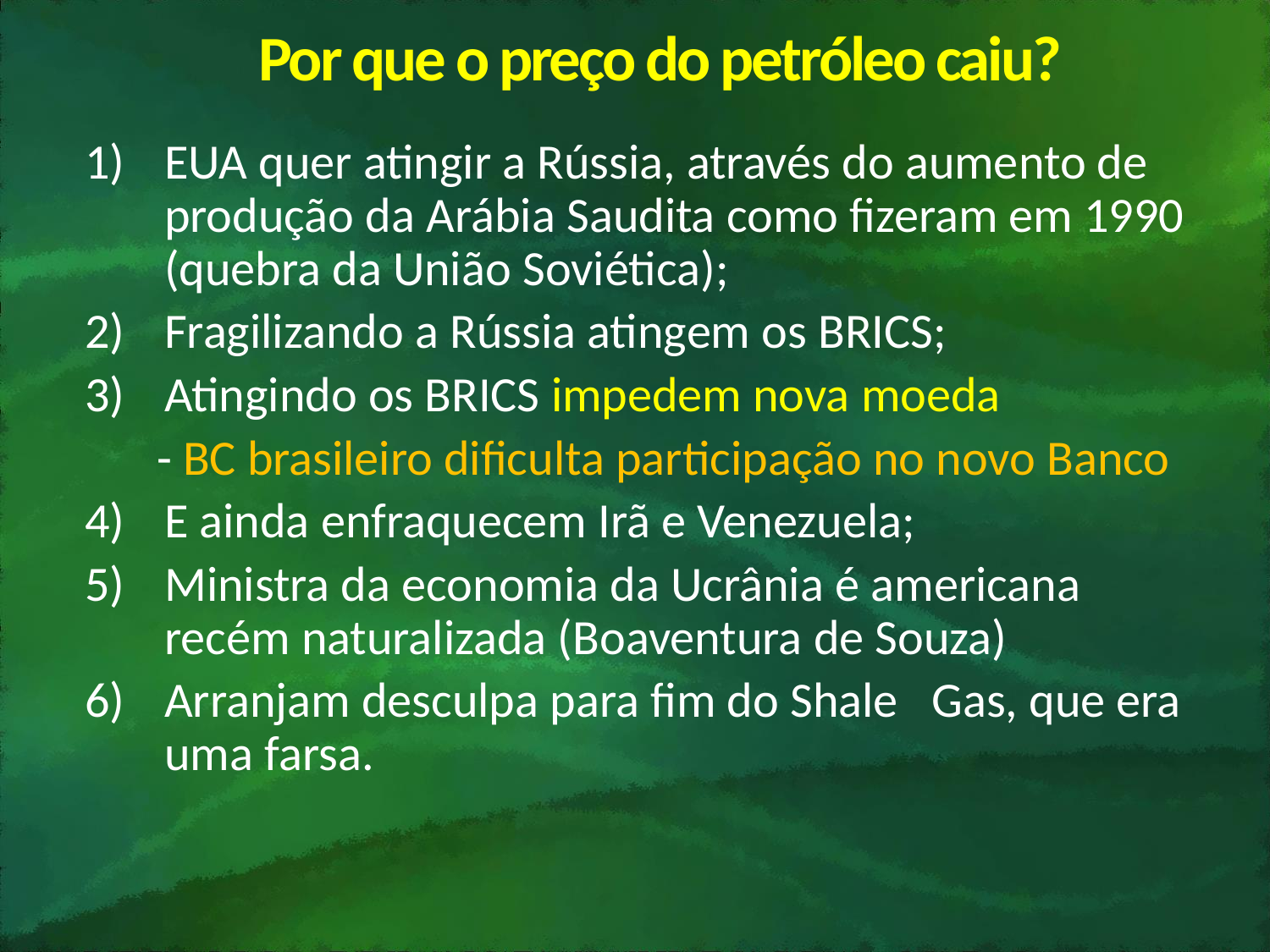

# Por que o preço do petróleo caiu?
EUA quer atingir a Rússia, através do aumento de produção da Arábia Saudita como fizeram em 1990 (quebra da União Soviética);
Fragilizando a Rússia atingem os BRICS;
Atingindo os BRICS impedem nova moeda
- BC brasileiro dificulta participação no novo Banco
E ainda enfraquecem Irã e Venezuela;
Ministra da economia da Ucrânia é americana recém naturalizada (Boaventura de Souza)
Arranjam desculpa para fim do Shale   Gas, que era uma farsa.